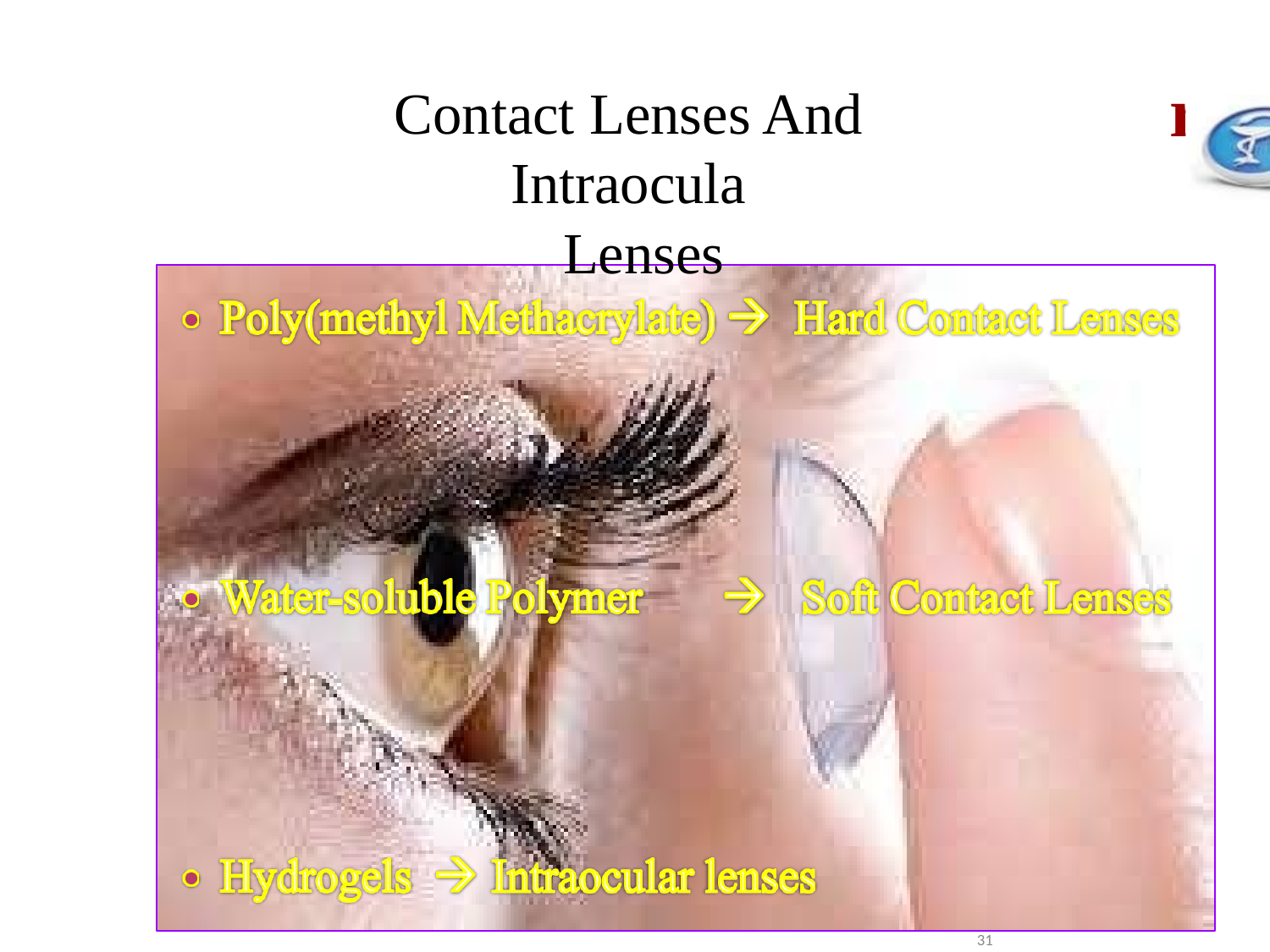

r
# Contact Lenses And Intraocula
Lenses

31